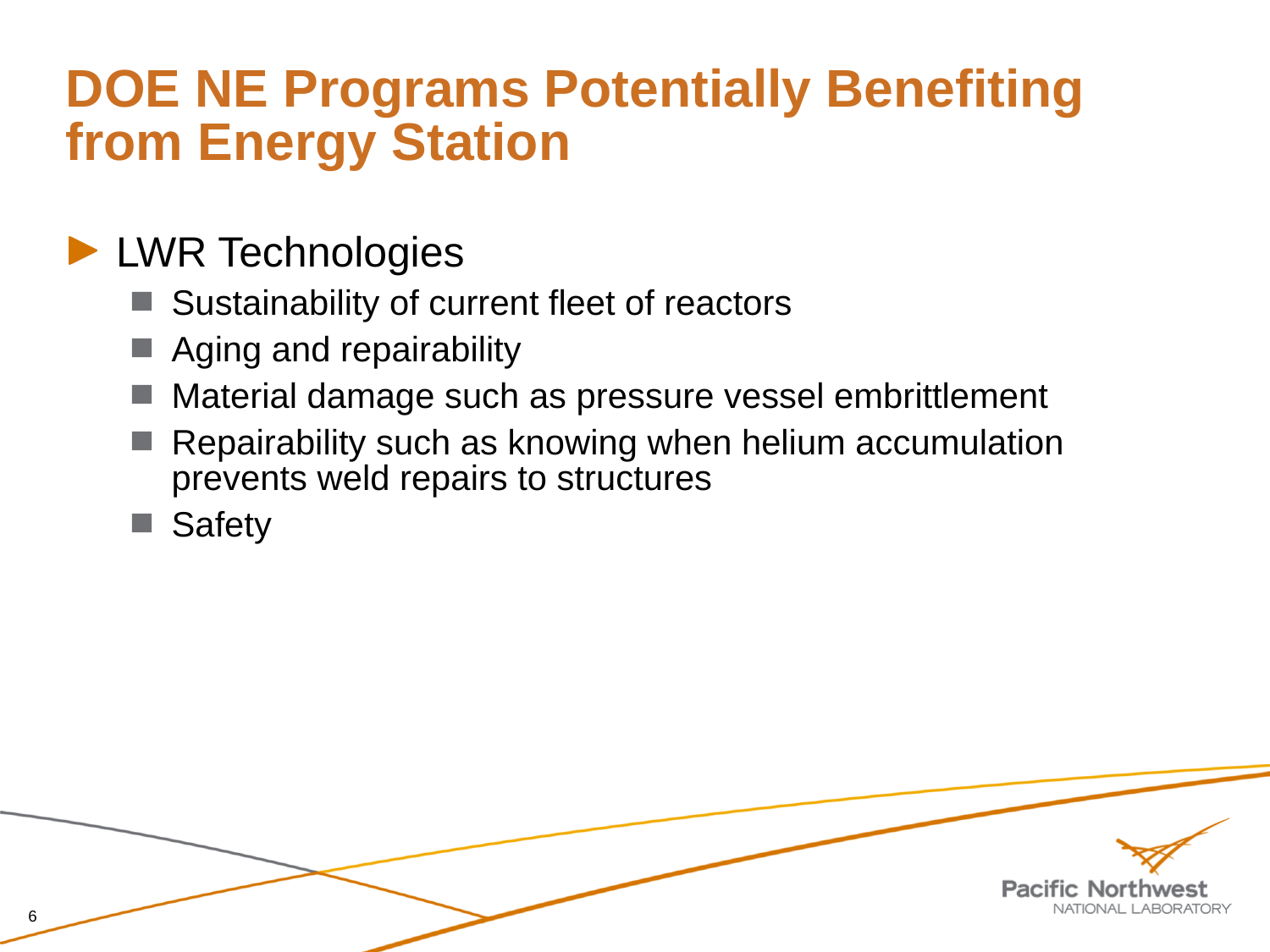

# DOE NE Programs Potentially Benefiting from Energy Station
LWR Technologies
Sustainability of current fleet of reactors
Aging and repairability
Material damage such as pressure vessel embrittlement
Repairability such as knowing when helium accumulation prevents weld repairs to structures
Safety

6